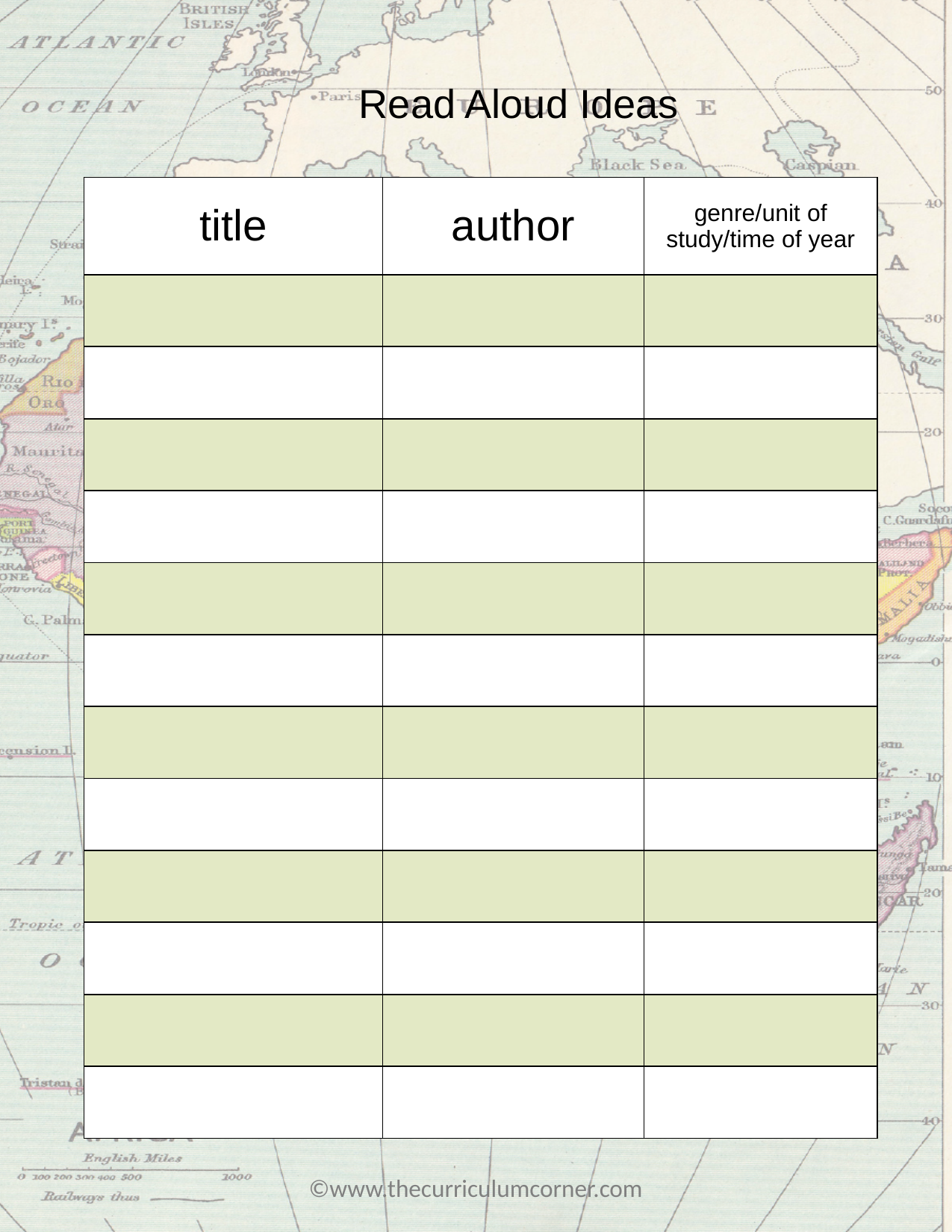

Read Aloud Ideas
| title | author | genre/unit of study/time of year |
| --- | --- | --- |
|  |  |  |
|  |  |  |
|  |  |  |
|  |  |  |
|  |  |  |
|  |  |  |
|  |  |  |
|  |  |  |
|  |  |  |
|  |  |  |
|  |  |  |
|  |  |  |
©www.thecurriculumcorner.com